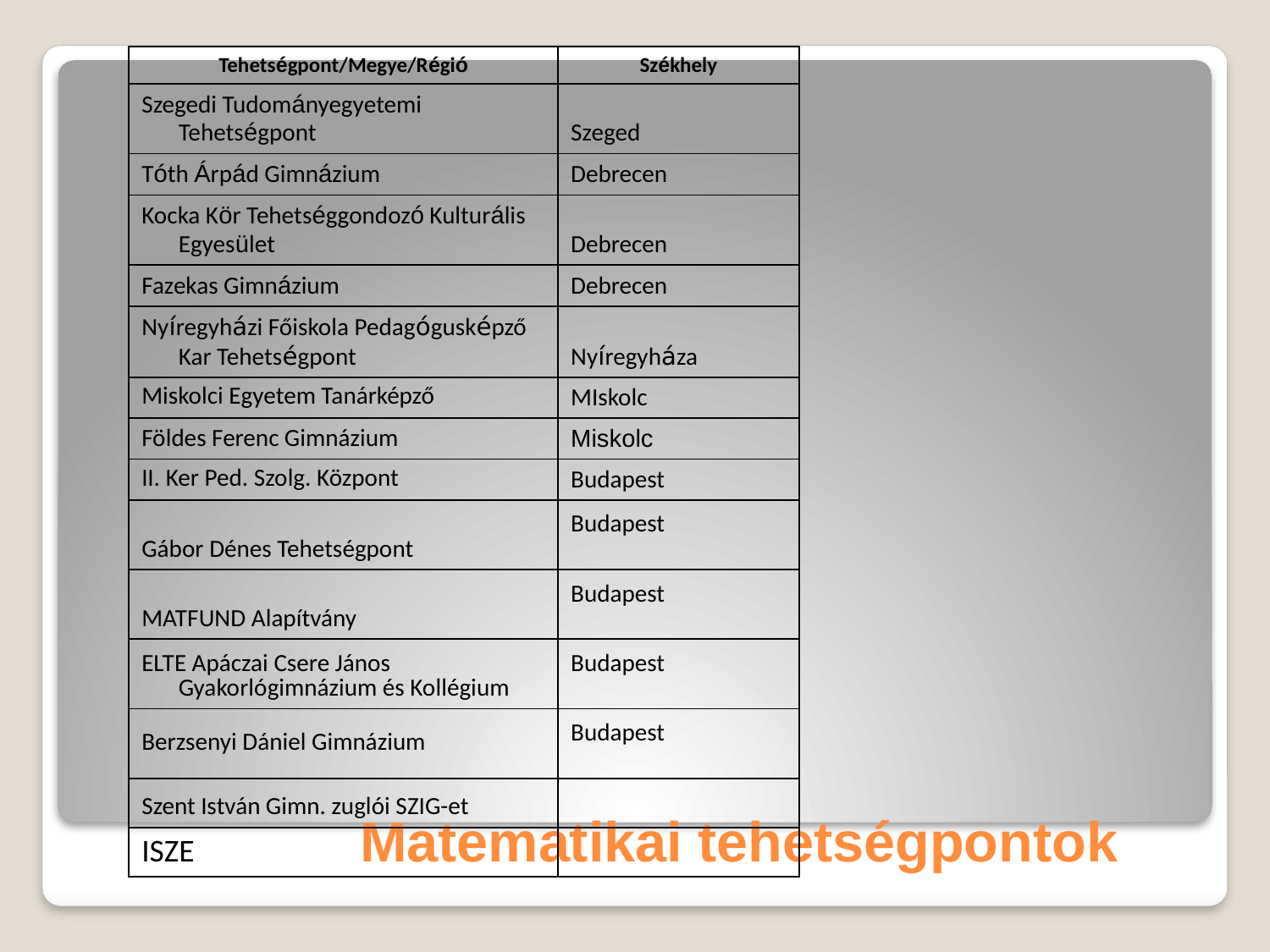

| Tehetségpont/Megye/Régió | Székhely |
| --- | --- |
| Szegedi Tudományegyetemi Tehetségpont | Szeged |
| Tóth Árpád Gimnázium | Debrecen |
| Kocka Kör Tehetséggondozó Kulturális Egyesület | Debrecen |
| Fazekas Gimnázium | Debrecen |
| Nyíregyházi Főiskola Pedagógusképző Kar Tehetségpont | Nyíregyháza |
| Miskolci Egyetem Tanárképző | MIskolc |
| Földes Ferenc Gimnázium | Miskolc |
| II. Ker Ped. Szolg. Központ | Budapest |
| Gábor Dénes Tehetségpont | Budapest |
| MATFUND Alapítvány | Budapest |
| ELTE Apáczai Csere János Gyakorlógimnázium és Kollégium | Budapest |
| Berzsenyi Dániel Gimnázium | Budapest |
| Szent István Gimn. zuglói SZIG-et |  |
| ISZE |  |
# Matematikai tehetségpontok